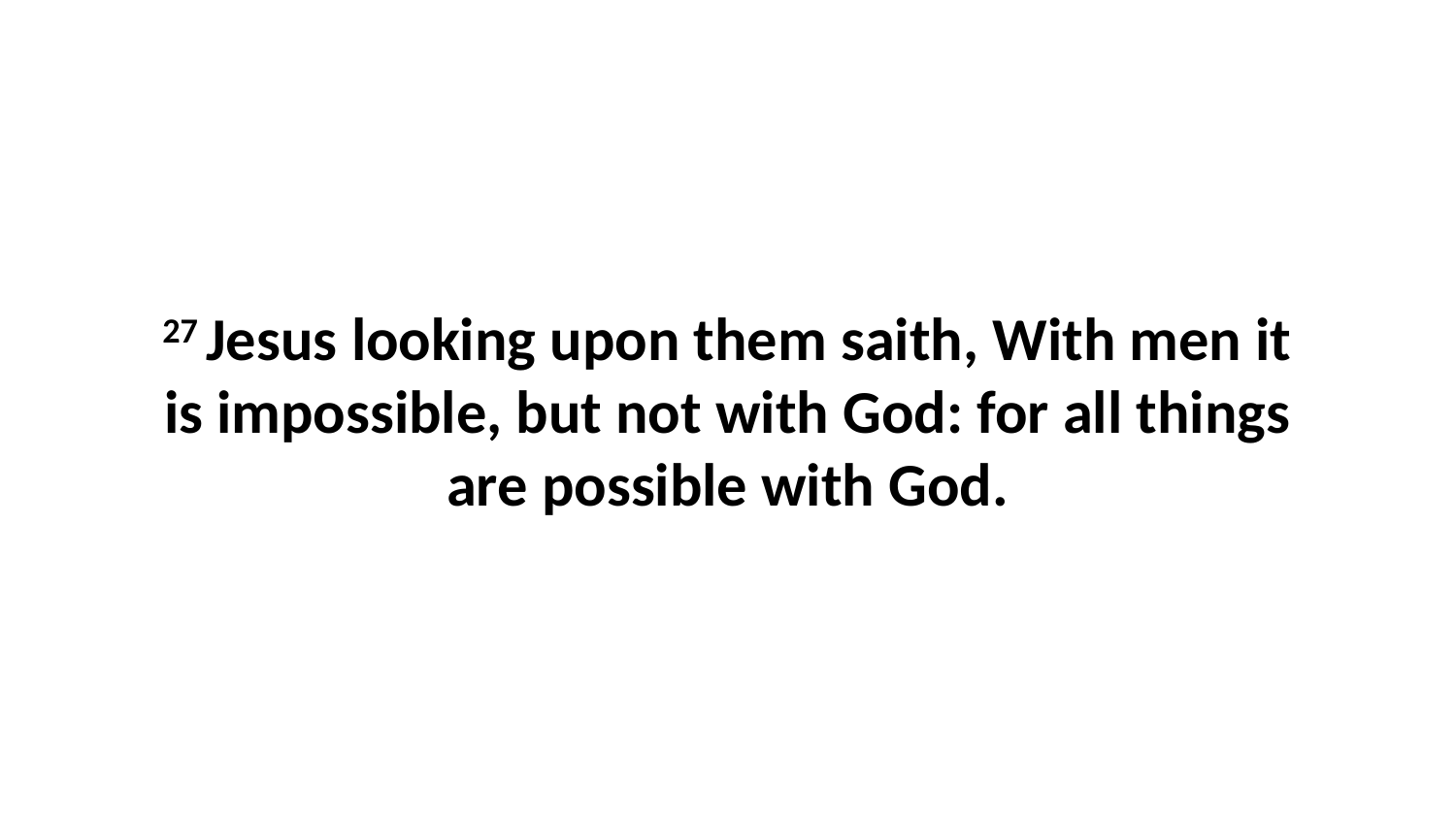

27 Jesus looking upon them saith, With men it is impossible, but not with God: for all things are possible with God.